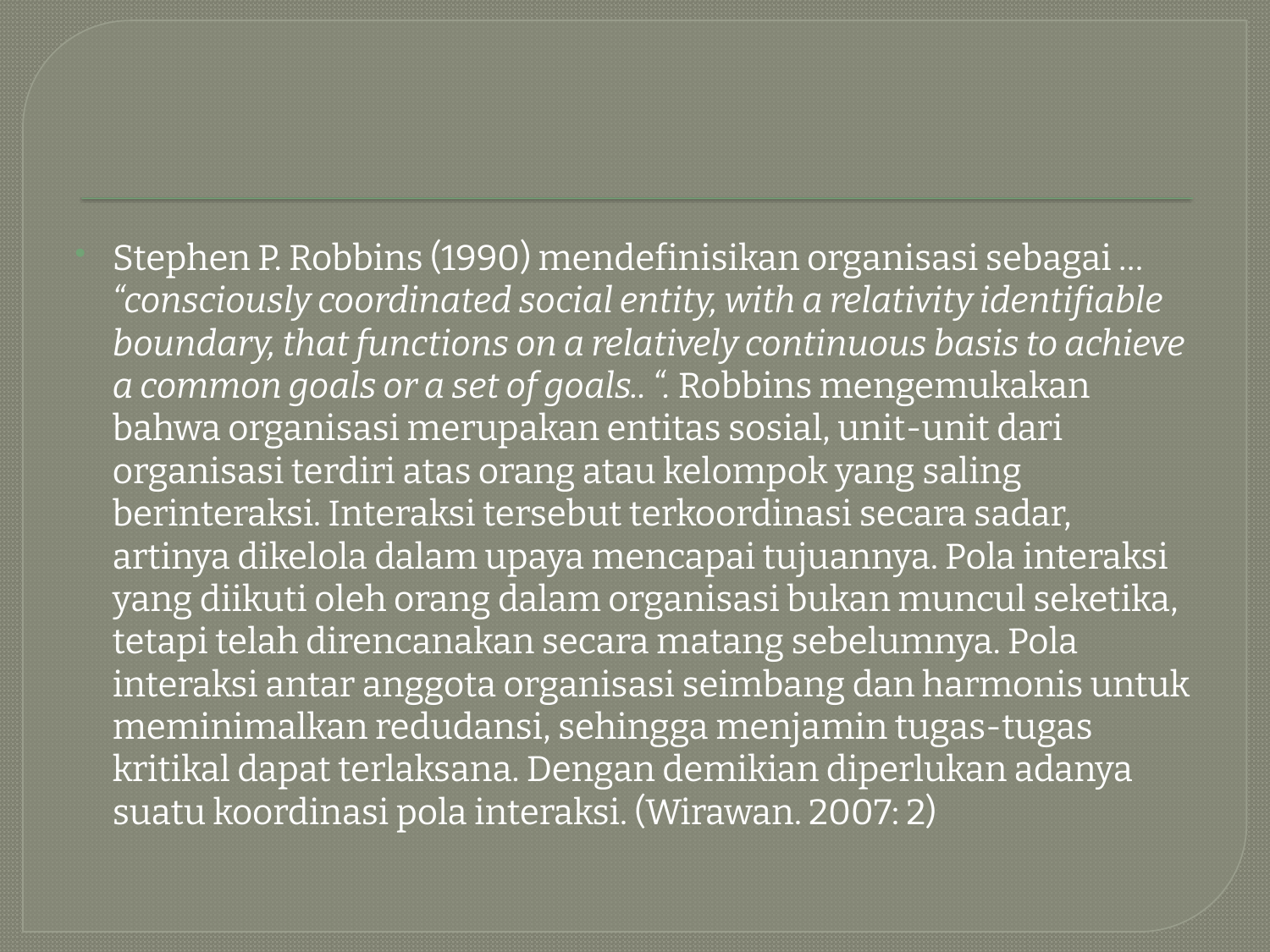

#
Stephen P. Robbins (1990) mendefinisikan organisasi sebagai … “consciously coordinated social entity, with a relativity identifiable boundary, that functions on a relatively continuous basis to achieve a common goals or a set of goals.. “. Robbins mengemukakan bahwa organisasi merupakan entitas sosial, unit-unit dari organisasi terdiri atas orang atau kelompok yang saling berinteraksi. Interaksi tersebut terkoordinasi secara sadar, artinya dikelola dalam upaya mencapai tujuannya. Pola interaksi yang diikuti oleh orang dalam organisasi bukan muncul seketika, tetapi telah direncanakan secara matang sebelumnya. Pola interaksi antar anggota organisasi seimbang dan harmonis untuk meminimalkan redudansi, sehingga menjamin tugas-tugas kritikal dapat terlaksana. Dengan demikian diperlukan adanya suatu koordinasi pola interaksi. (Wirawan. 2007: 2)